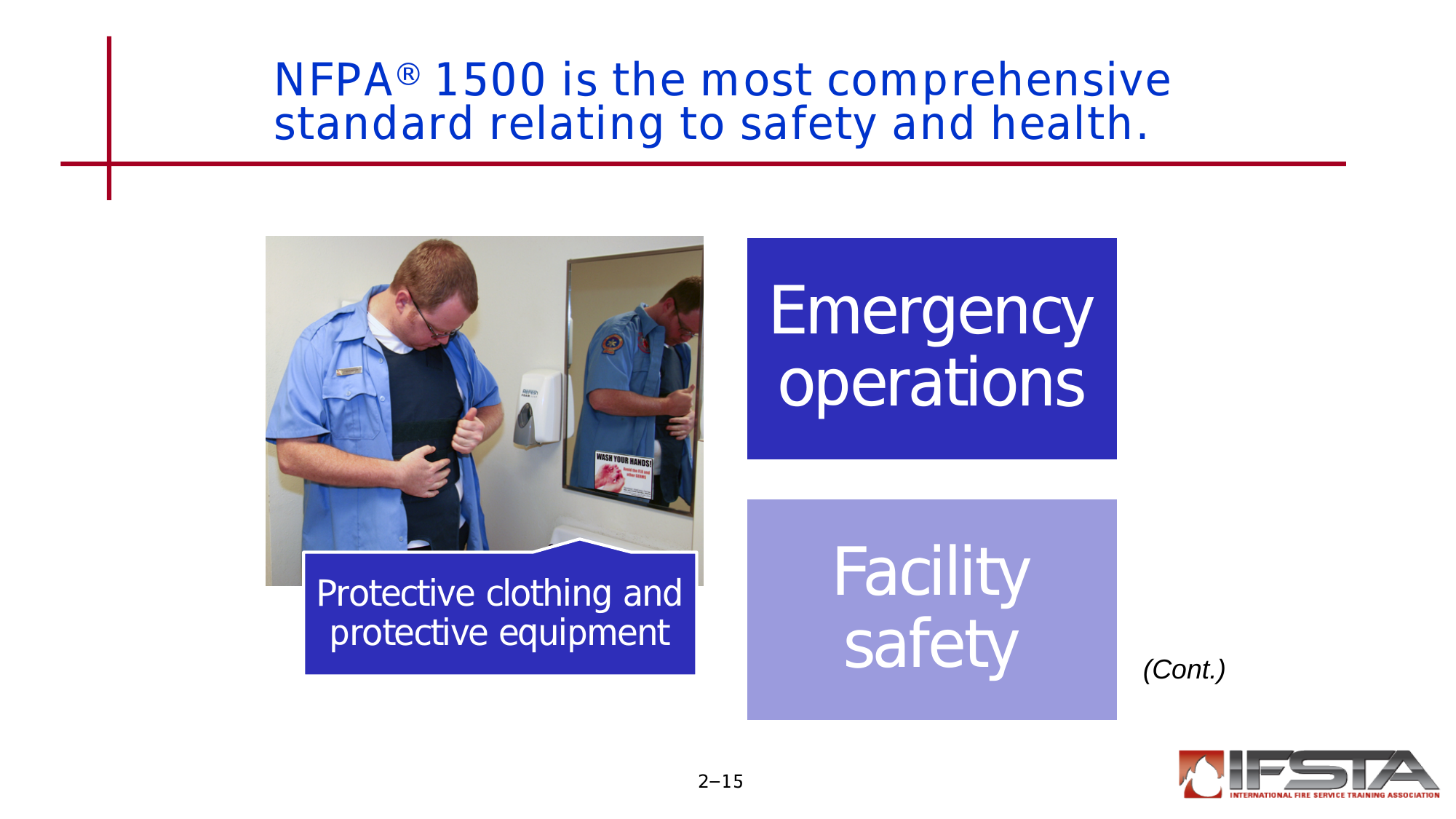

# NFPA® 1500 is the most comprehensive standard relating to safety and health.
Protective clothing and protective equipment

Emergency operations
Facility safety
(Cont.)
2–15